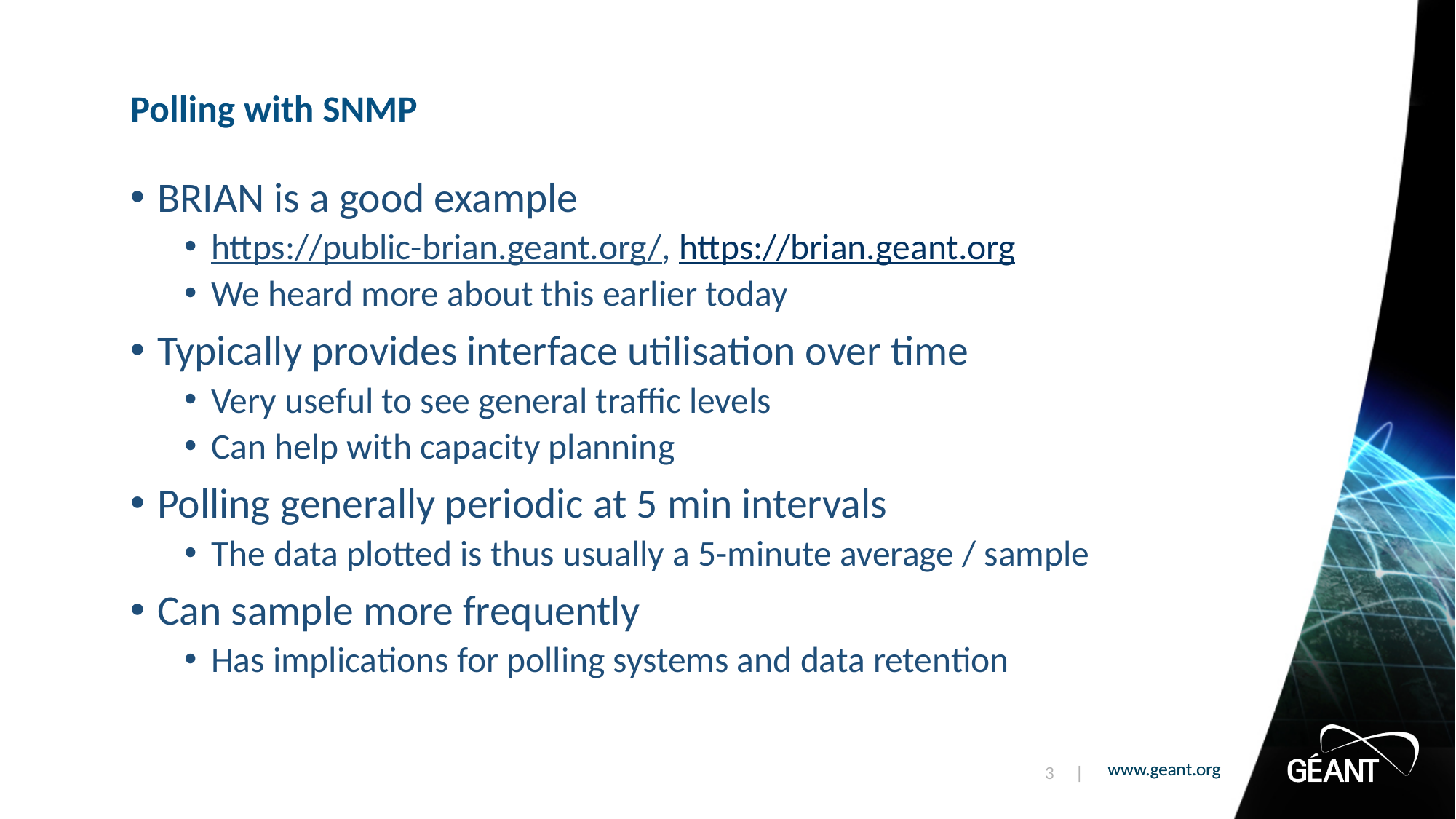

# Polling with SNMP
BRIAN is a good example
https://public-brian.geant.org/, https://brian.geant.org
We heard more about this earlier today
Typically provides interface utilisation over time
Very useful to see general traffic levels
Can help with capacity planning
Polling generally periodic at 5 min intervals
The data plotted is thus usually a 5-minute average / sample
Can sample more frequently
Has implications for polling systems and data retention
3     |